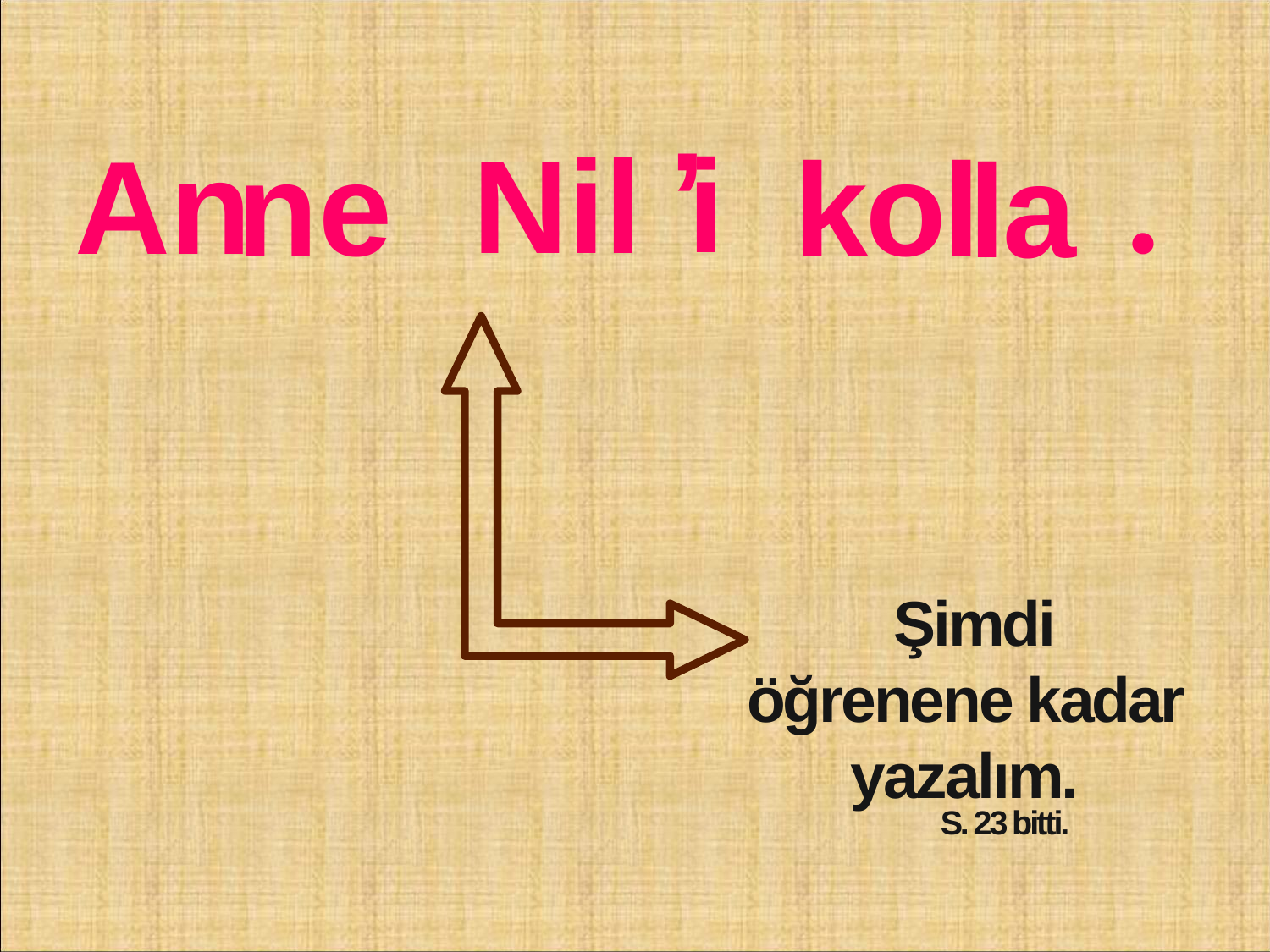

.
’
i
Nil
An
ne
kol
la

 Şimdi öğrenene kadar yazalım.
S. 23 bitti.